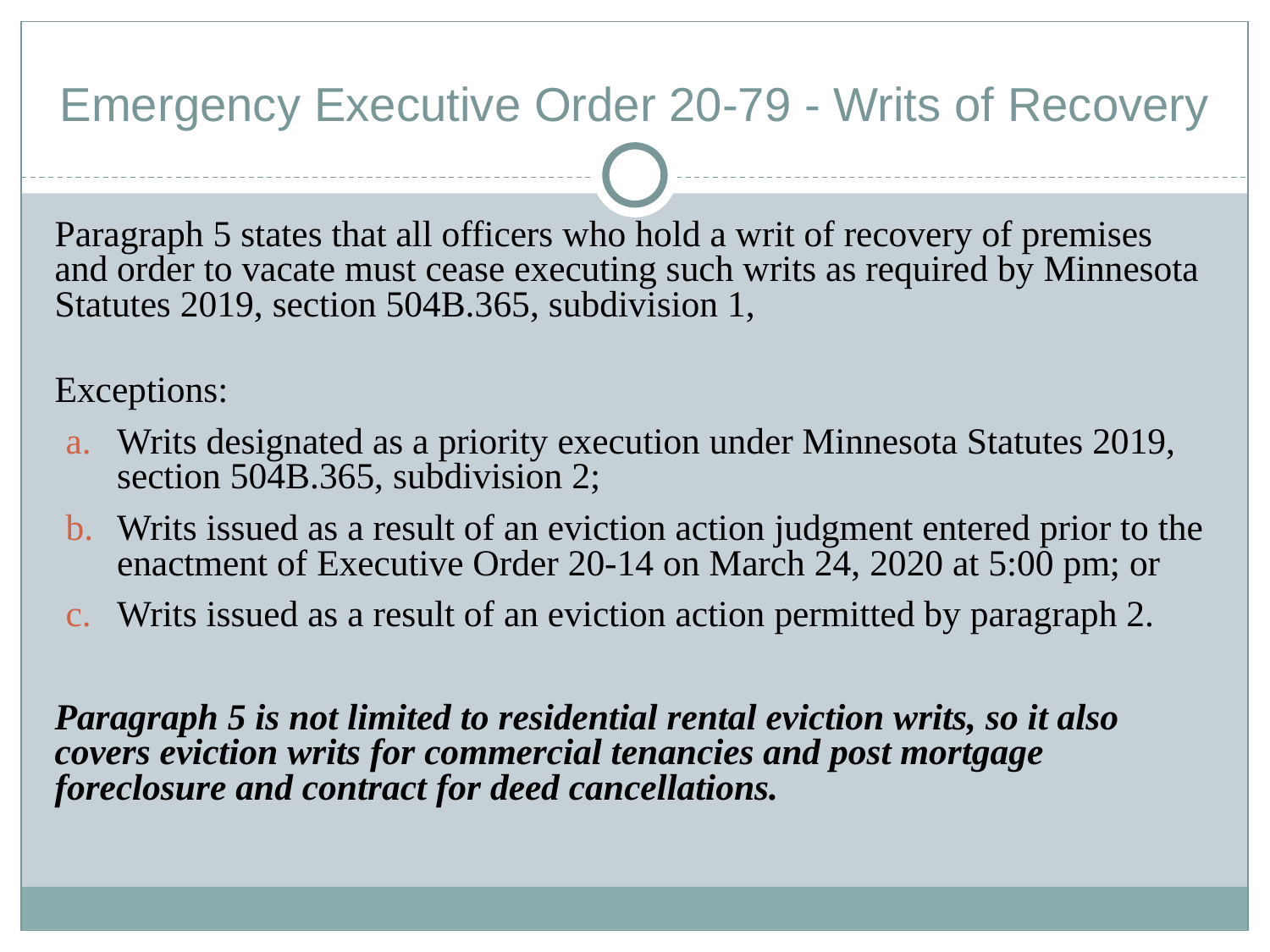

# Emergency Executive Order 20-79 - Writs of Recovery
Paragraph 5 states that all officers who hold a writ of recovery of premises and order to vacate must cease executing such writs as required by Minnesota Statutes 2019, section 504B.365, subdivision 1,

Exceptions:
Writs designated as a priority execution under Minnesota Statutes 2019, section 504B.365, subdivision 2;
Writs issued as a result of an eviction action judgment entered prior to the enactment of Executive Order 20-14 on March 24, 2020 at 5:00 pm; or
Writs issued as a result of an eviction action permitted by paragraph 2.

Paragraph 5 is not limited to residential rental eviction writs, so it also covers eviction writs for commercial tenancies and post mortgage foreclosure and contract for deed cancellations.